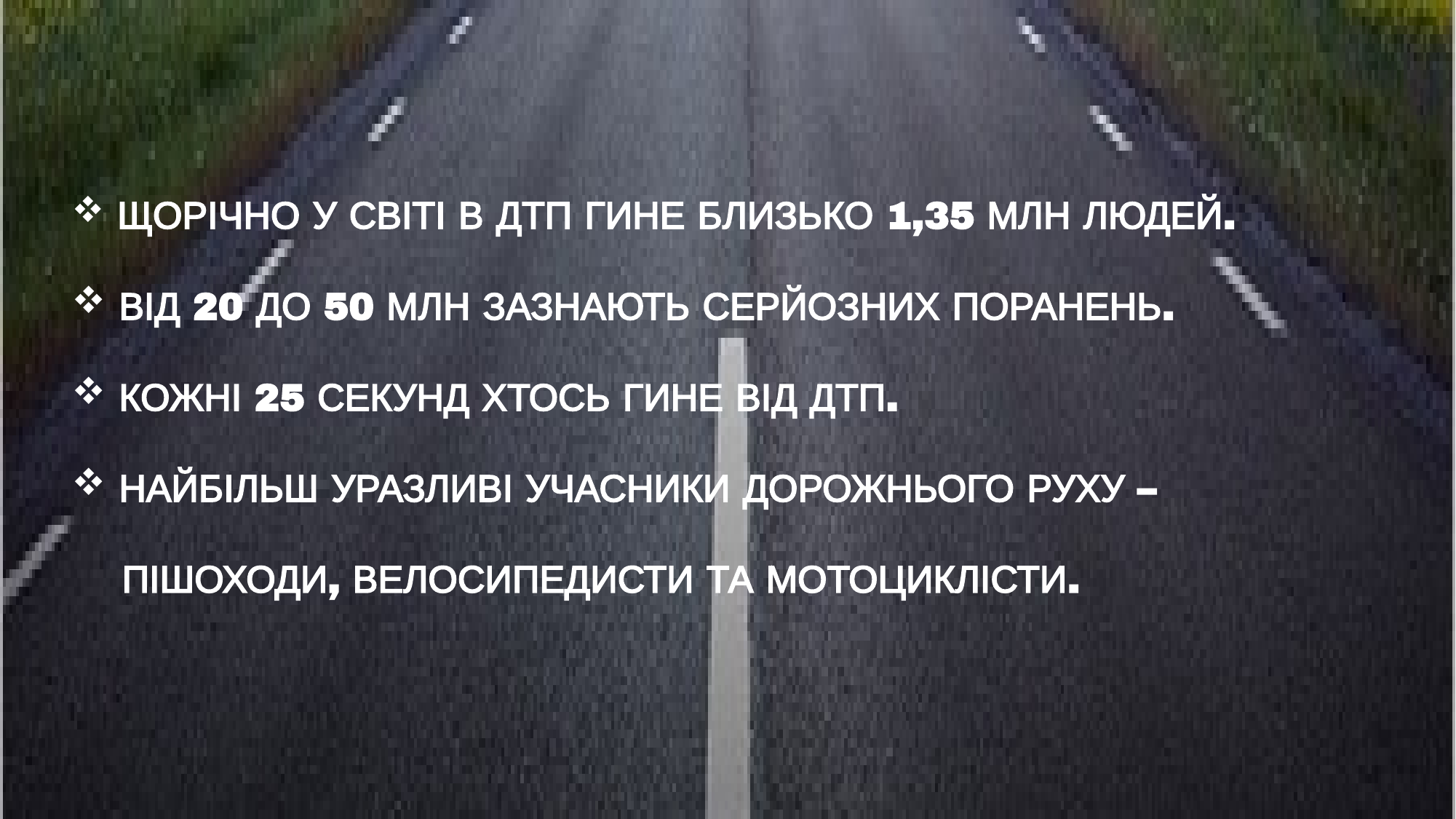

ЩОРІЧНО У СВІТІ В ДТП ГИНЕ БЛИЗЬКО 1,35 МЛН ЛЮДЕЙ.
 ВІД 20 ДО 50 МЛН ЗАЗНАЮТЬ СЕРЙОЗНИХ ПОРАНЕНЬ.
 КОЖНІ 25 СЕКУНД ХТОСЬ ГИНЕ ВІД ДТП.
 НАЙБІЛЬШ УРАЗЛИВІ УЧАСНИКИ ДОРОЖНЬОГО РУХУ –
    ПІШОХОДИ, ВЕЛОСИПЕДИСТИ ТА МОТОЦИКЛІСТИ.